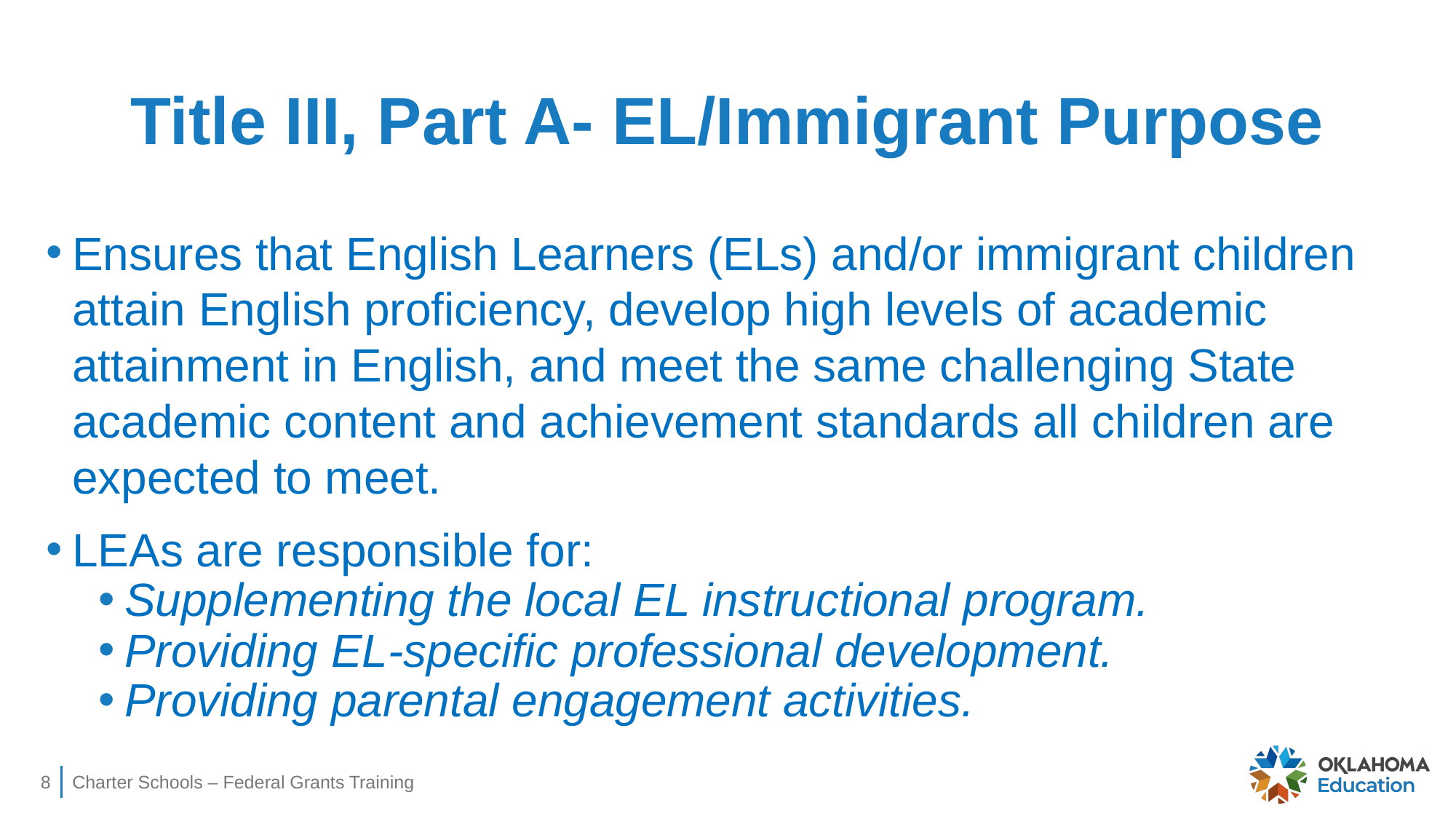

# Title III, Part A- EL/Immigrant Purpose
Ensures that English Learners (ELs) and/or immigrant children attain English proficiency, develop high levels of academic attainment in English, and meet the same challenging State academic content and achievement standards all children are expected to meet.
LEAs are responsible for:
Supplementing the local EL instructional program.
Providing EL-specific professional development.
Providing parental engagement activities.

8
Charter Schools – Federal Grants Training